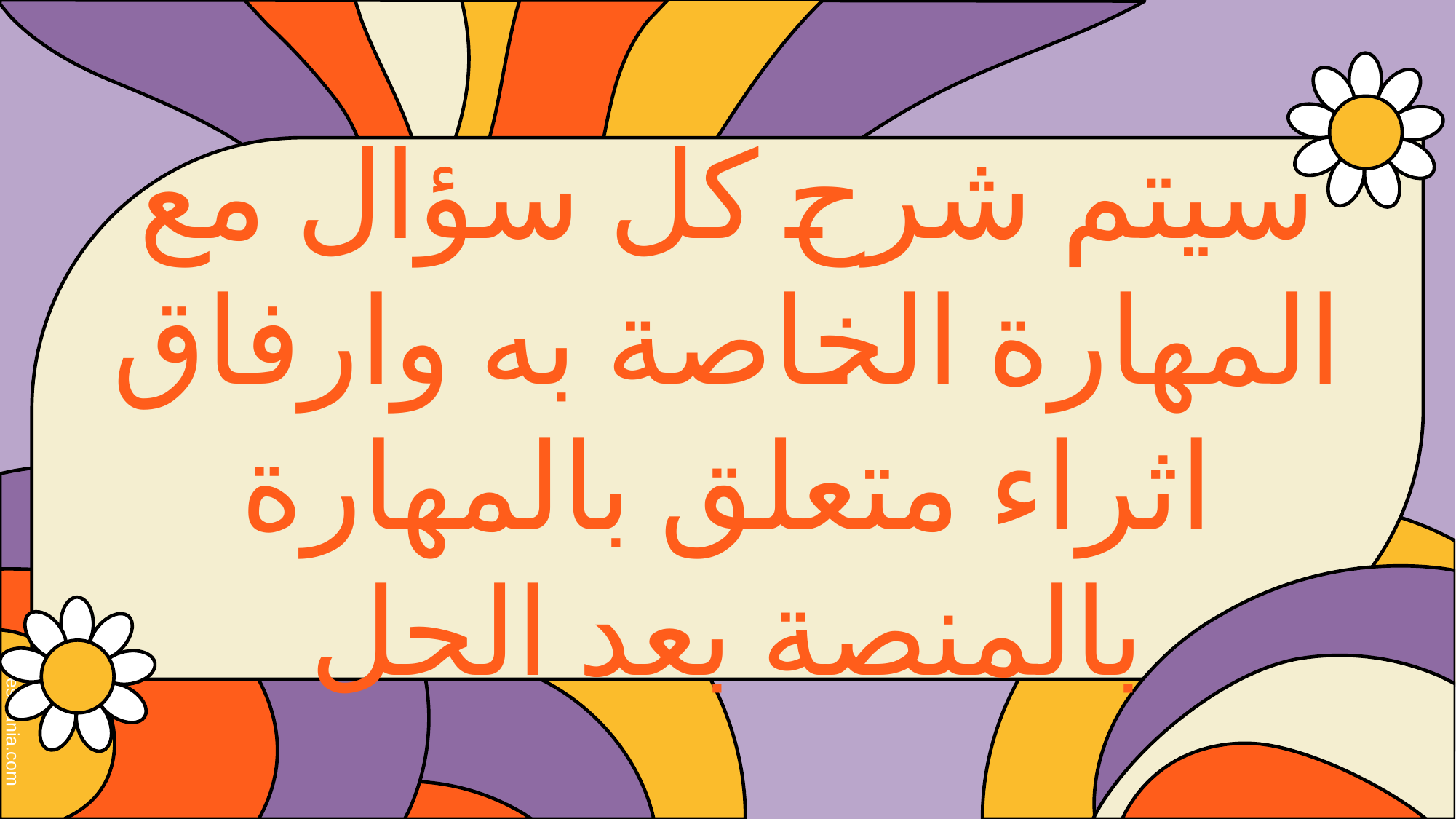

# سيتم شرح كل سؤال مع المهارة الخاصة به وارفاق اثراء متعلق بالمهارة بالمنصة بعد الحل